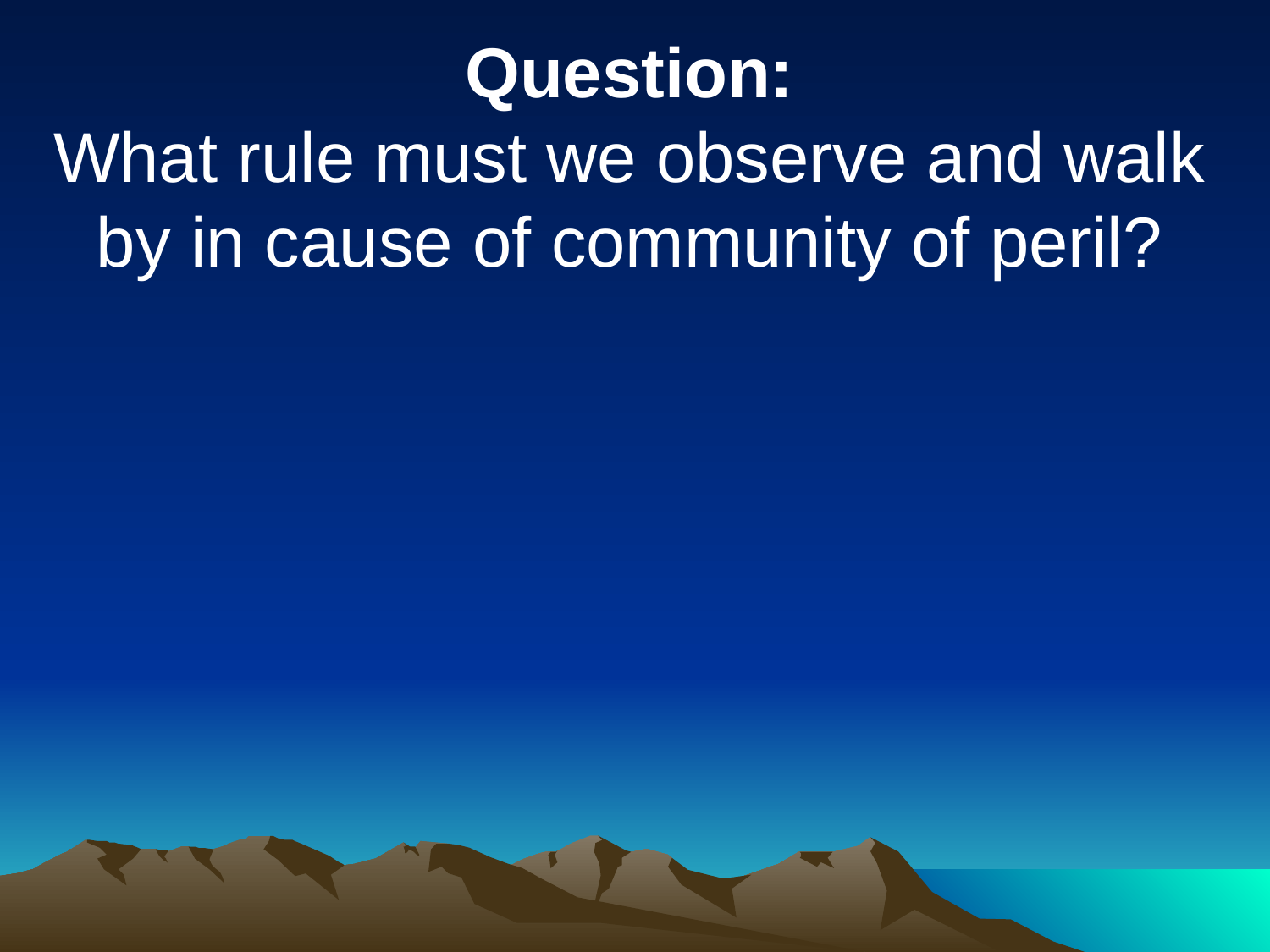

Question:
What rule must we observe and walk by in cause of community of peril?